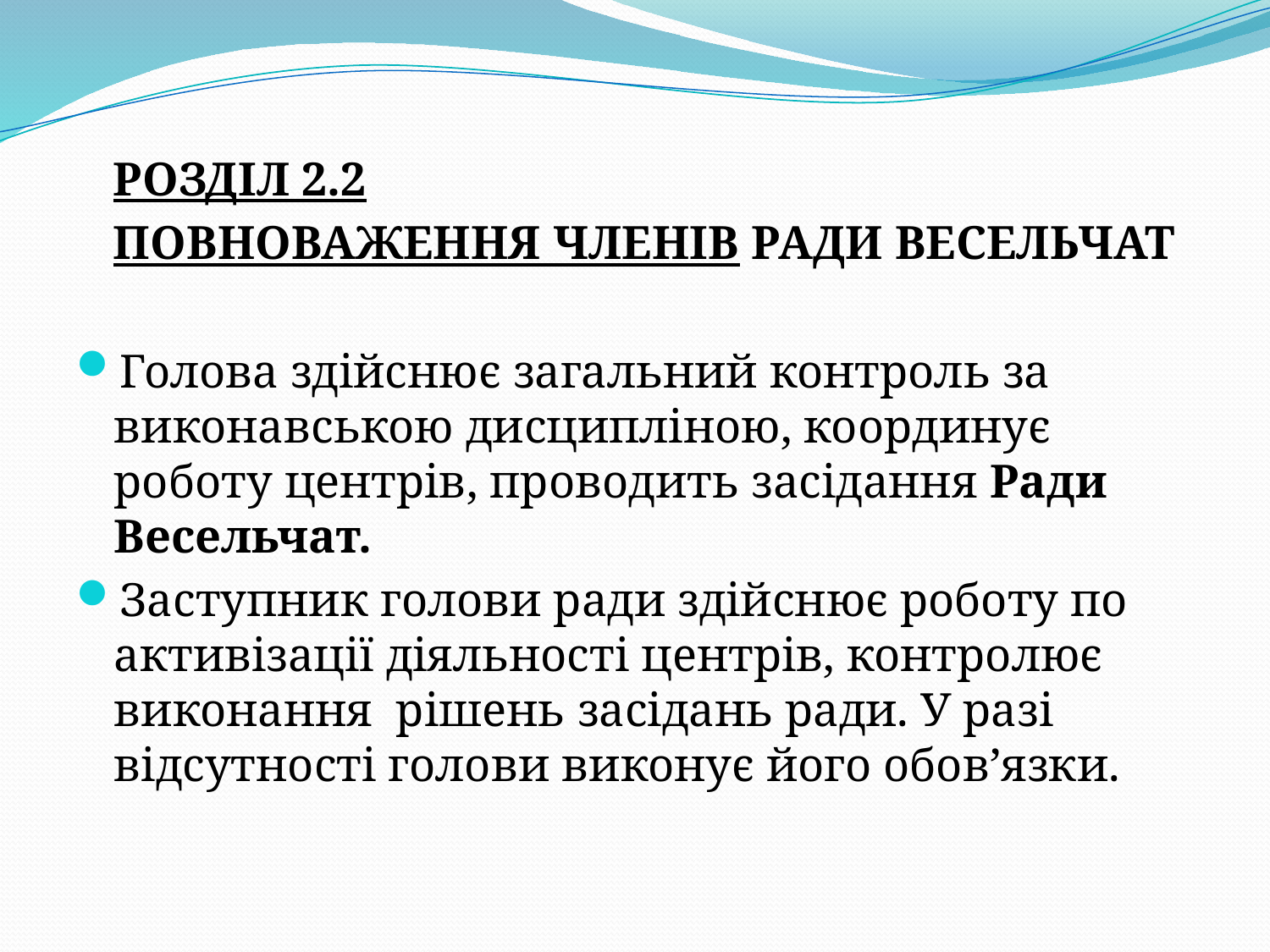

РОЗДІЛ 2.2
ПОВНОВАЖЕННЯ ЧЛЕНІВ РАДИ ВЕСЕЛЬЧАТ

Голова здійснює загальний контроль за виконавською дисципліною, координує роботу центрів, проводить засідання Ради Весельчат.
Заступник голови ради здійснює роботу по активізації діяльності центрів, контролює виконання  рішень засідань ради. У разі відсутності голови виконує його обов’язки.